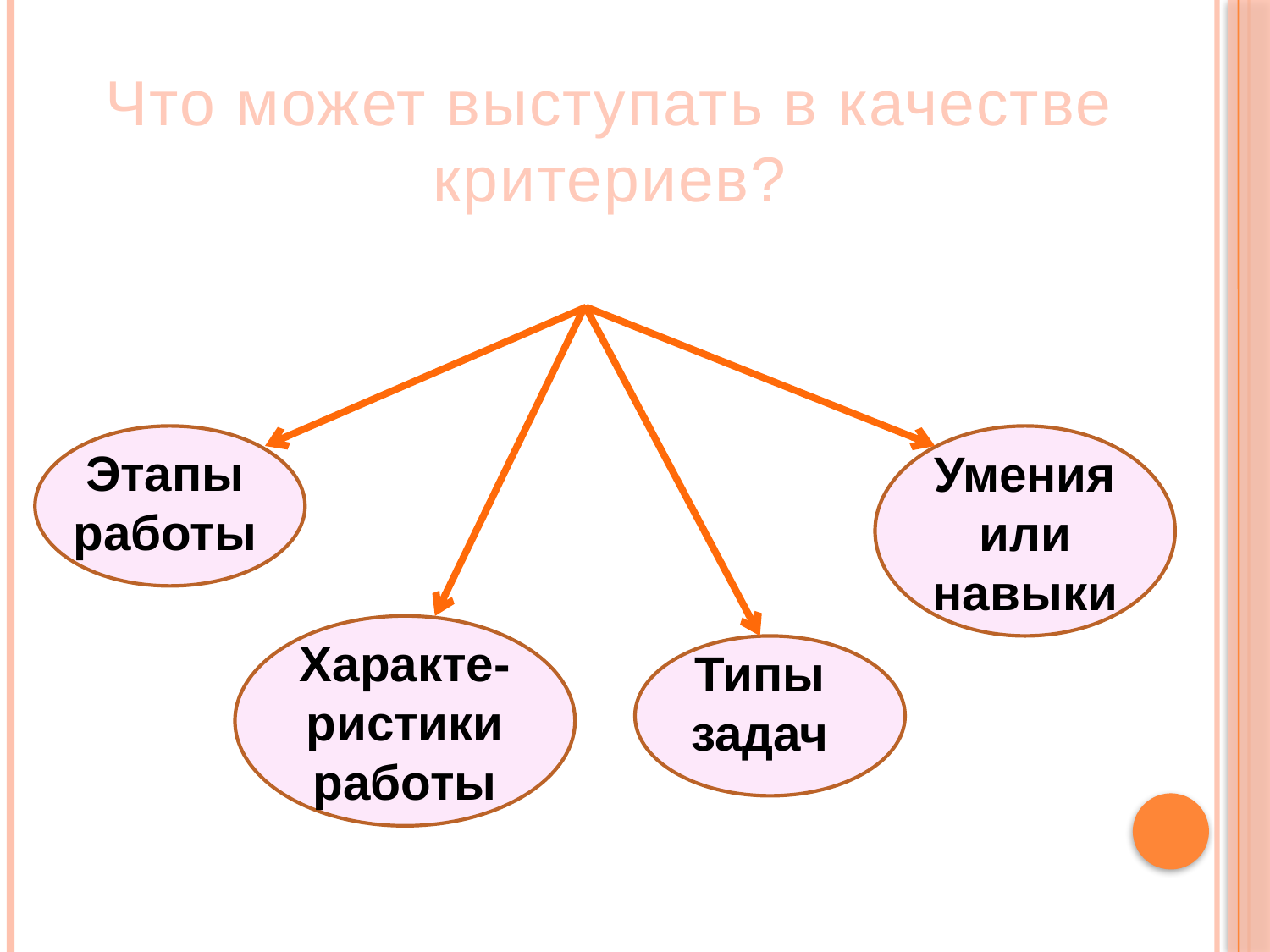

Что может выступать в качестве критериев?

Этапы работы
Умения или навыки

Характе-ристики работы

Типы задач